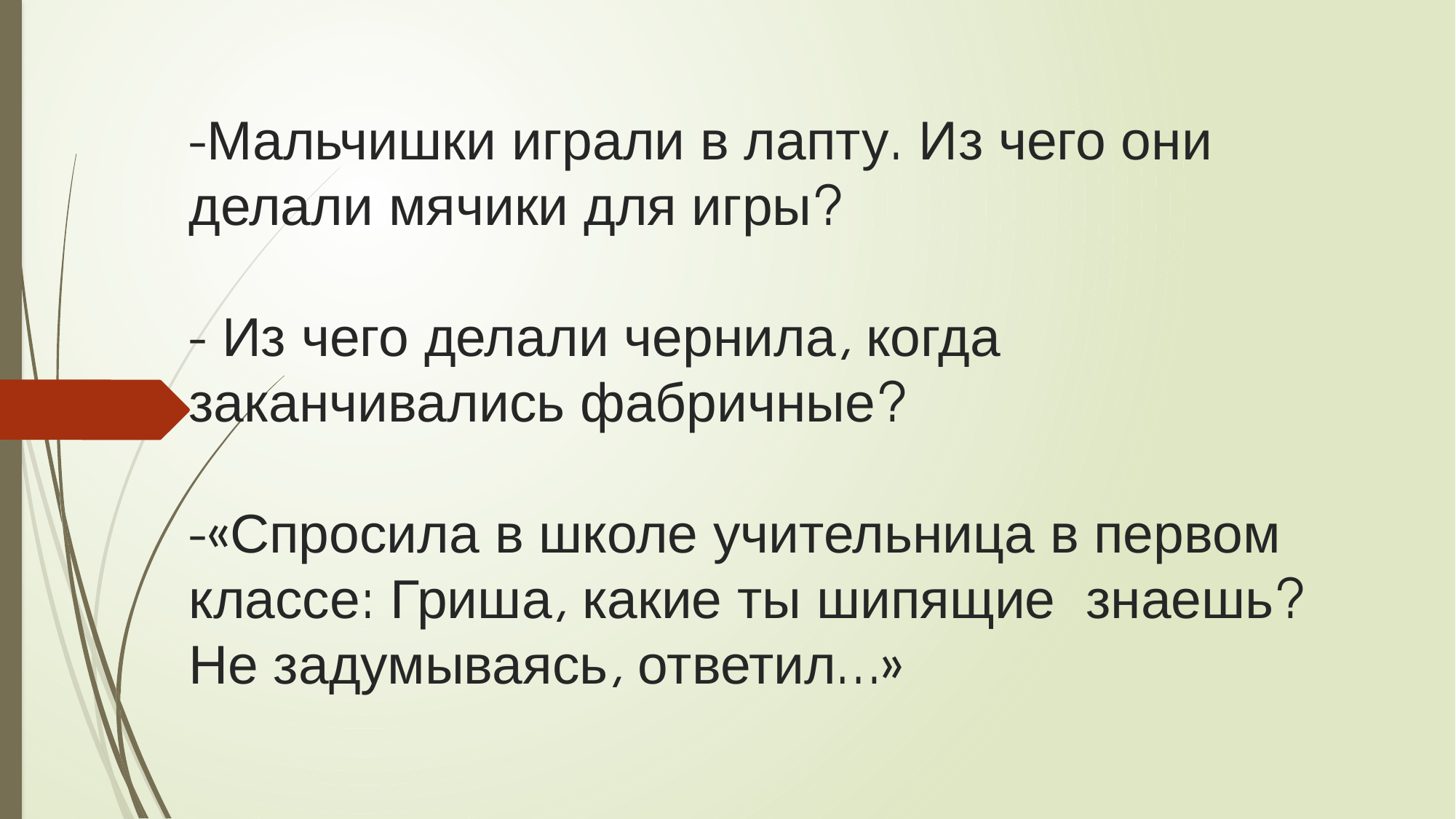

# -Мальчишки играли в лапту. Из чего они делали мячики для игры? - Из чего делали чернила, когда заканчивались фабричные? -«Спросила в школе учительница в первом классе: Гриша, какие ты шипящие  знаешь? Не задумываясь, ответил…»